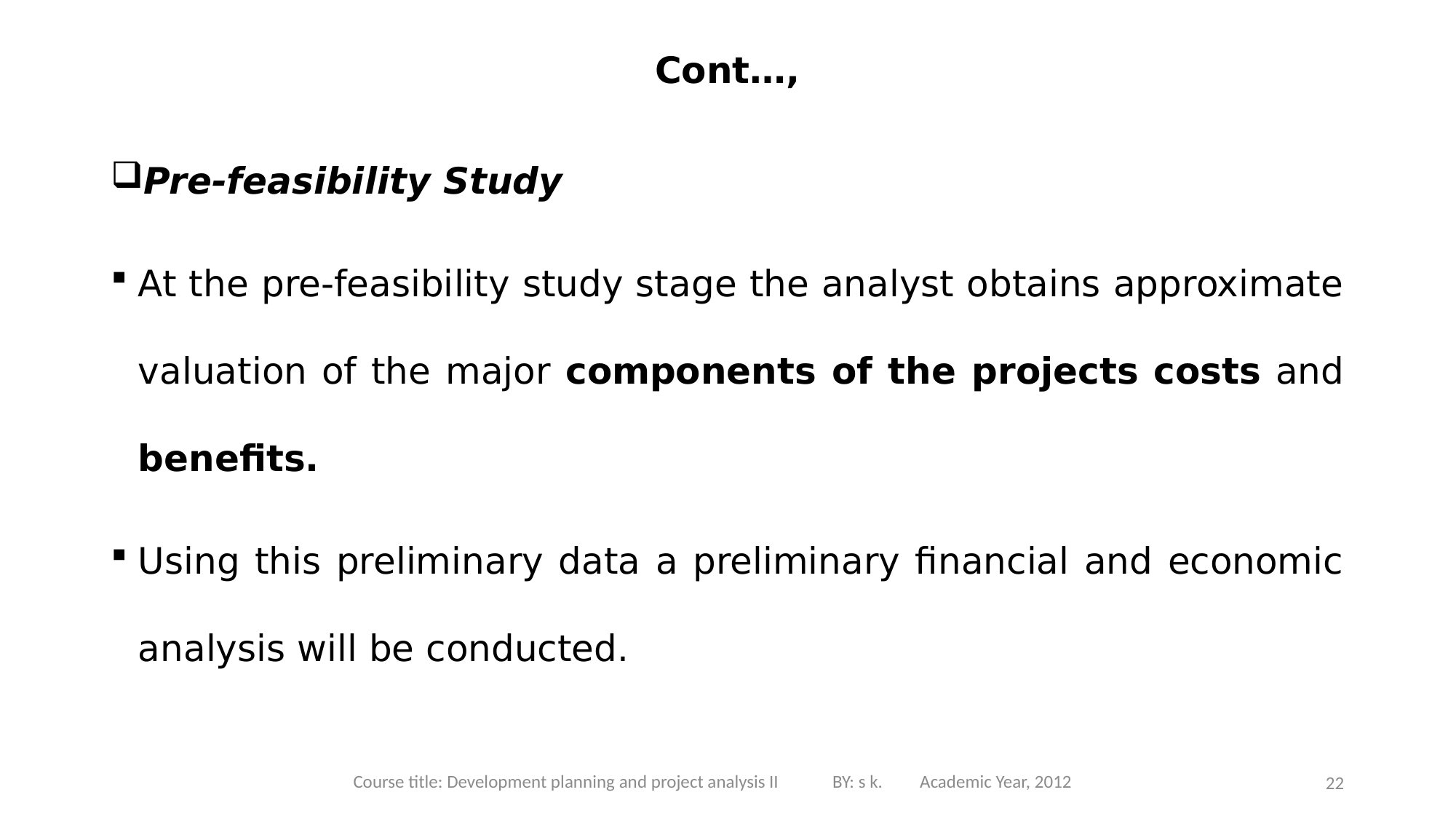

# Cont…,
Pre-feasibility Study
At the pre-feasibility study stage the analyst obtains approximate valuation of the major components of the projects costs and benefits.
Using this preliminary data a preliminary financial and economic analysis will be conducted.

Course title: Development planning and project analysis II             BY: s k.         Academic Year, 2012
22